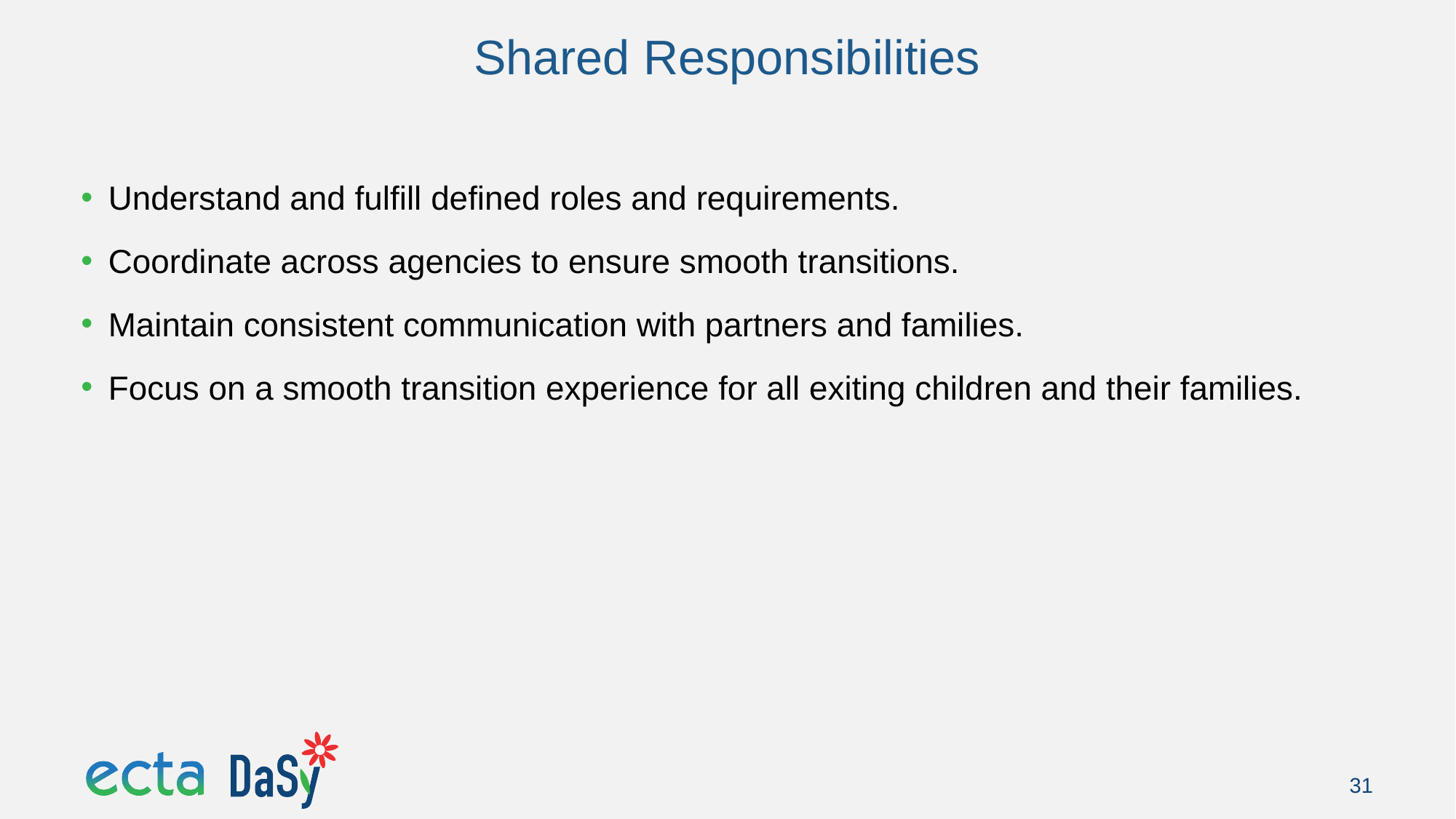

# Shared Responsibilities
Understand and fulfill defined roles and requirements.
Coordinate across agencies to ensure smooth transitions.
Maintain consistent communication with partners and families.
Focus on a smooth transition experience for all exiting children and their families.

31